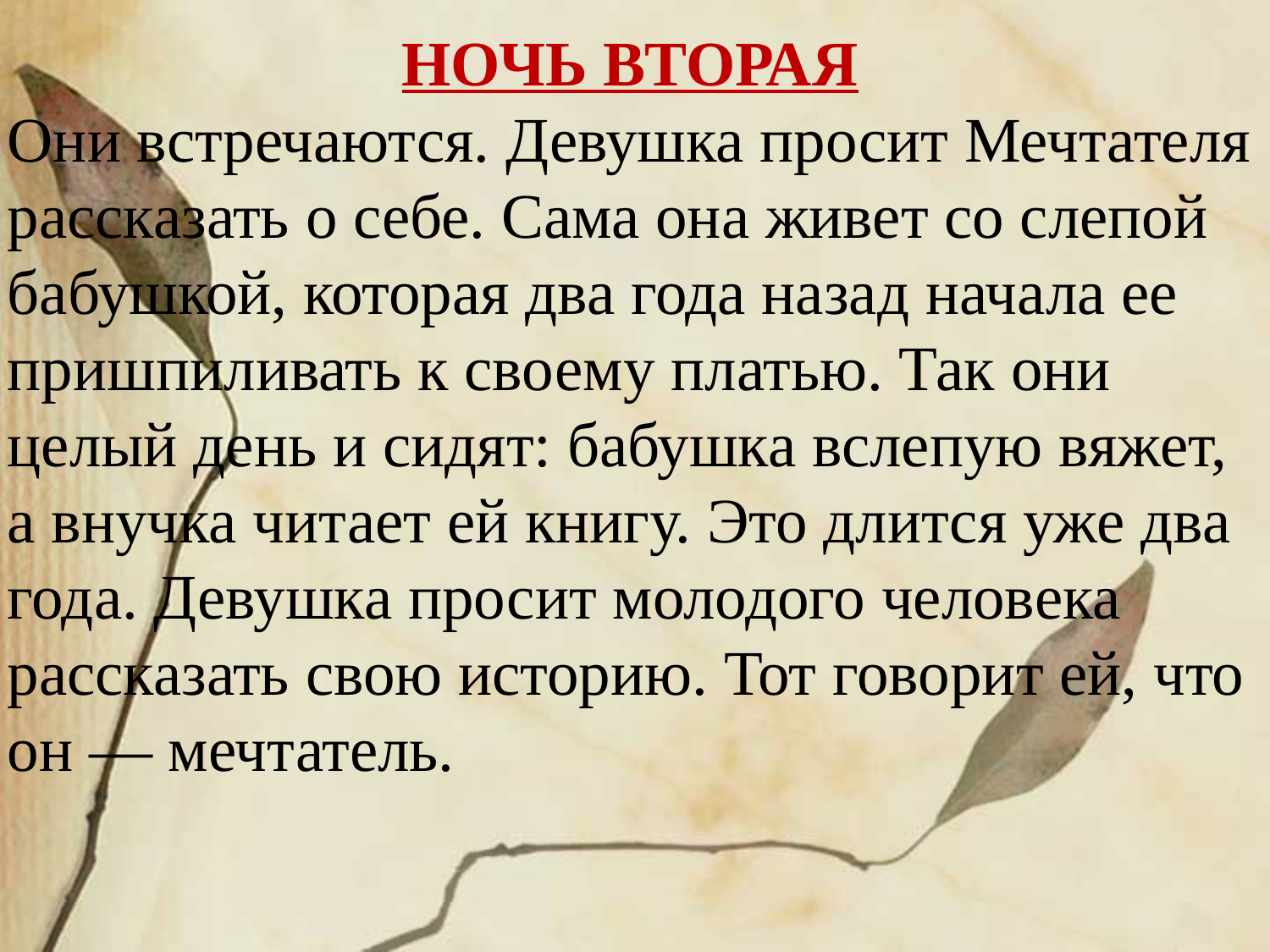

НОЧЬ ВТОРАЯ
Они встречаются. Девушка просит Мечтателя рассказать о себе. Сама она живет со слепой бабушкой, которая два года назад начала ее пришпиливать к своему платью. Так они целый день и сидят: бабушка вслепую вяжет, а внучка читает ей книгу. Это длится уже два года. Девушка просит молодого человека рассказать свою историю. Тот говорит ей, что он — мечтатель.